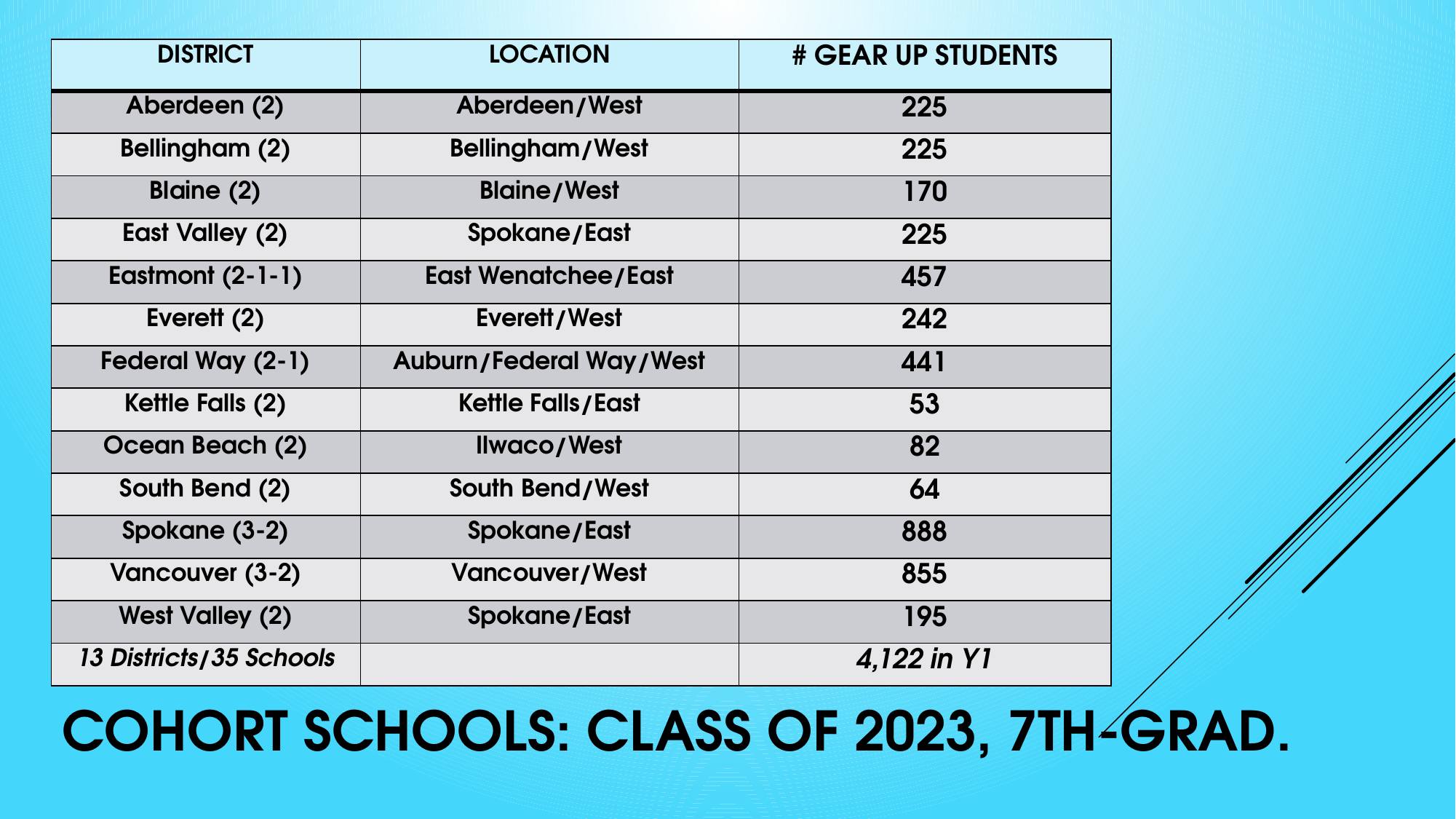

| DISTRICT | LOCATION | # GEAR UP STUDENTS |
| --- | --- | --- |
| Aberdeen (2) | Aberdeen/West | 225 |
| Bellingham (2) | Bellingham/West | 225 |
| Blaine (2) | Blaine/West | 170 |
| East Valley (2) | Spokane/East | 225 |
| Eastmont (2-1-1) | East Wenatchee/East | 457 |
| Everett (2) | Everett/West | 242 |
| Federal Way (2-1) | Auburn/Federal Way/West | 441 |
| Kettle Falls (2) | Kettle Falls/East | 53 |
| Ocean Beach (2) | Ilwaco/West | 82 |
| South Bend (2) | South Bend/West | 64 |
| Spokane (3-2) | Spokane/East | 888 |
| Vancouver (3-2) | Vancouver/West | 855 |
| West Valley (2) | Spokane/East | 195 |
| 13 Districts/35 Schools |  | 4,122 in Y1 |

# COHORT Schools: Class of 2023, 7th-grad.